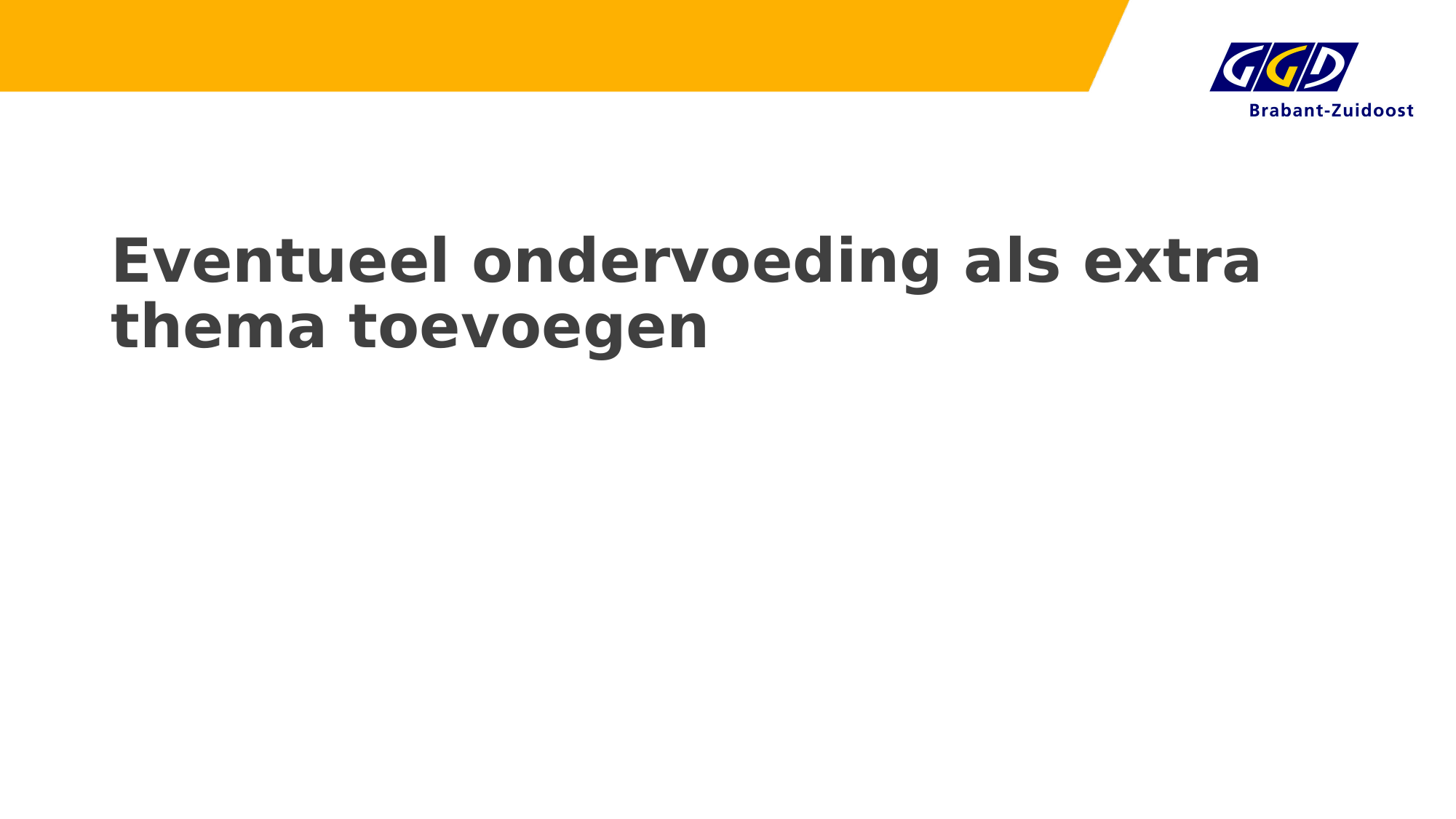

# Eventueel ondervoeding als extra thema toevoegen